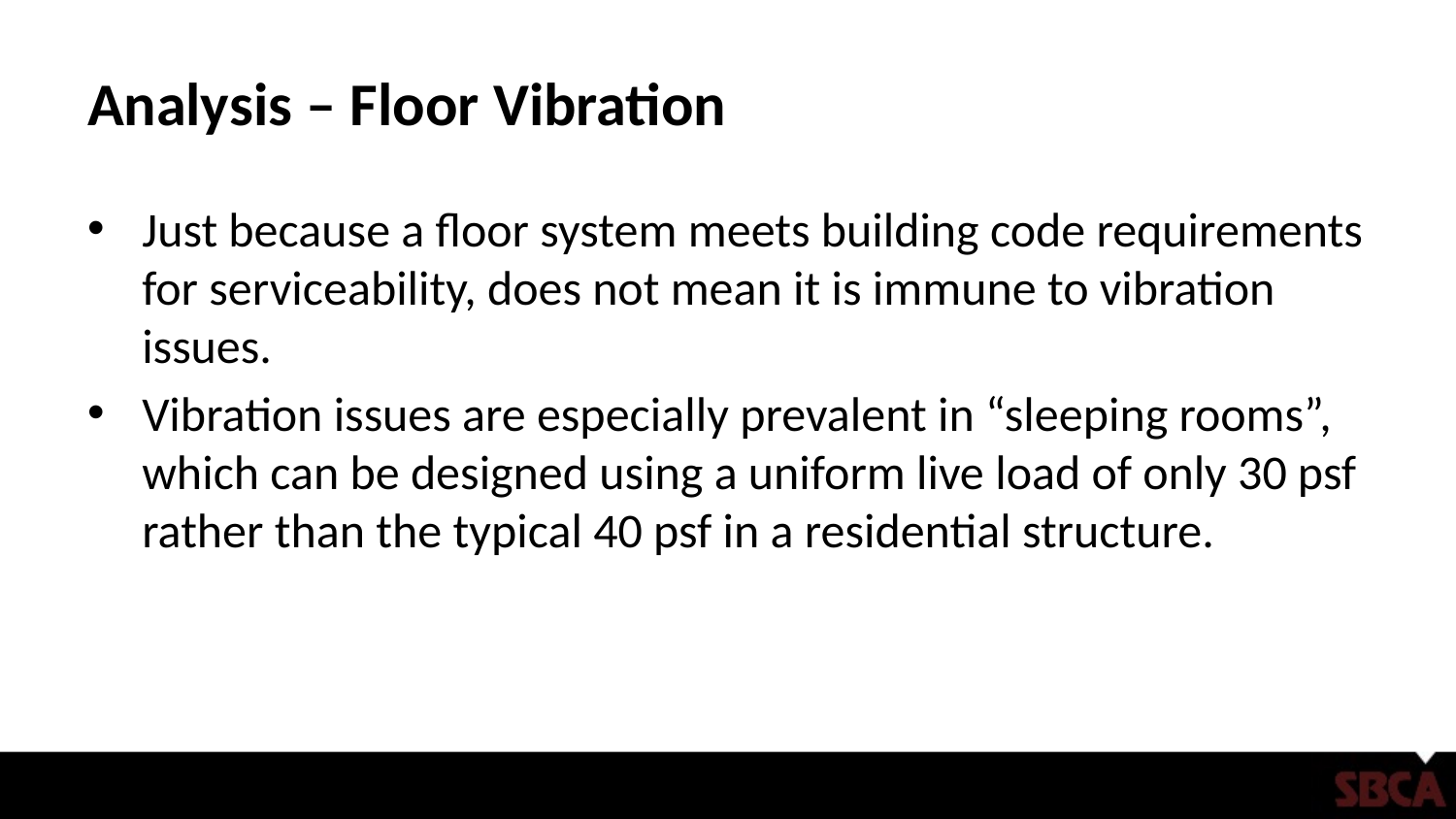

# Analysis – Floor Vibration
Just because a floor system meets building code requirements for serviceability, does not mean it is immune to vibration issues.
Vibration issues are especially prevalent in “sleeping rooms”, which can be designed using a uniform live load of only 30 psf rather than the typical 40 psf in a residential structure.